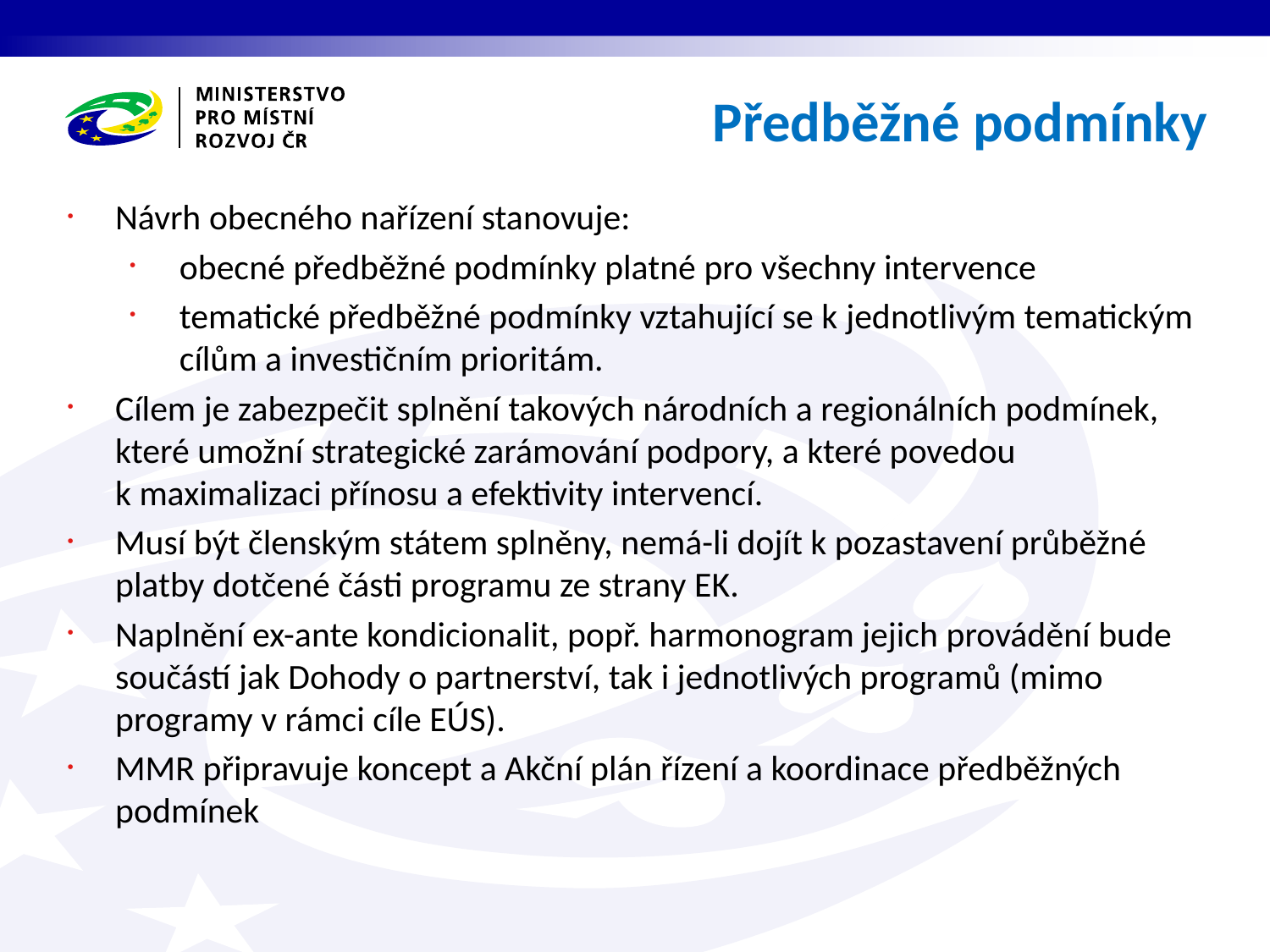

# Předběžné podmínky
Návrh obecného nařízení stanovuje:
obecné předběžné podmínky platné pro všechny intervence
tematické předběžné podmínky vztahující se k jednotlivým tematickým cílům a investičním prioritám.
Cílem je zabezpečit splnění takových národních a regionálních podmínek, které umožní strategické zarámování podpory, a které povedou k maximalizaci přínosu a efektivity intervencí.
Musí být členským státem splněny, nemá-li dojít k pozastavení průběžné platby dotčené části programu ze strany EK.
Naplnění ex-ante kondicionalit, popř. harmonogram jejich provádění bude součástí jak Dohody o partnerství, tak i jednotlivých programů (mimo programy v rámci cíle EÚS).
MMR připravuje koncept a Akční plán řízení a koordinace předběžných podmínek